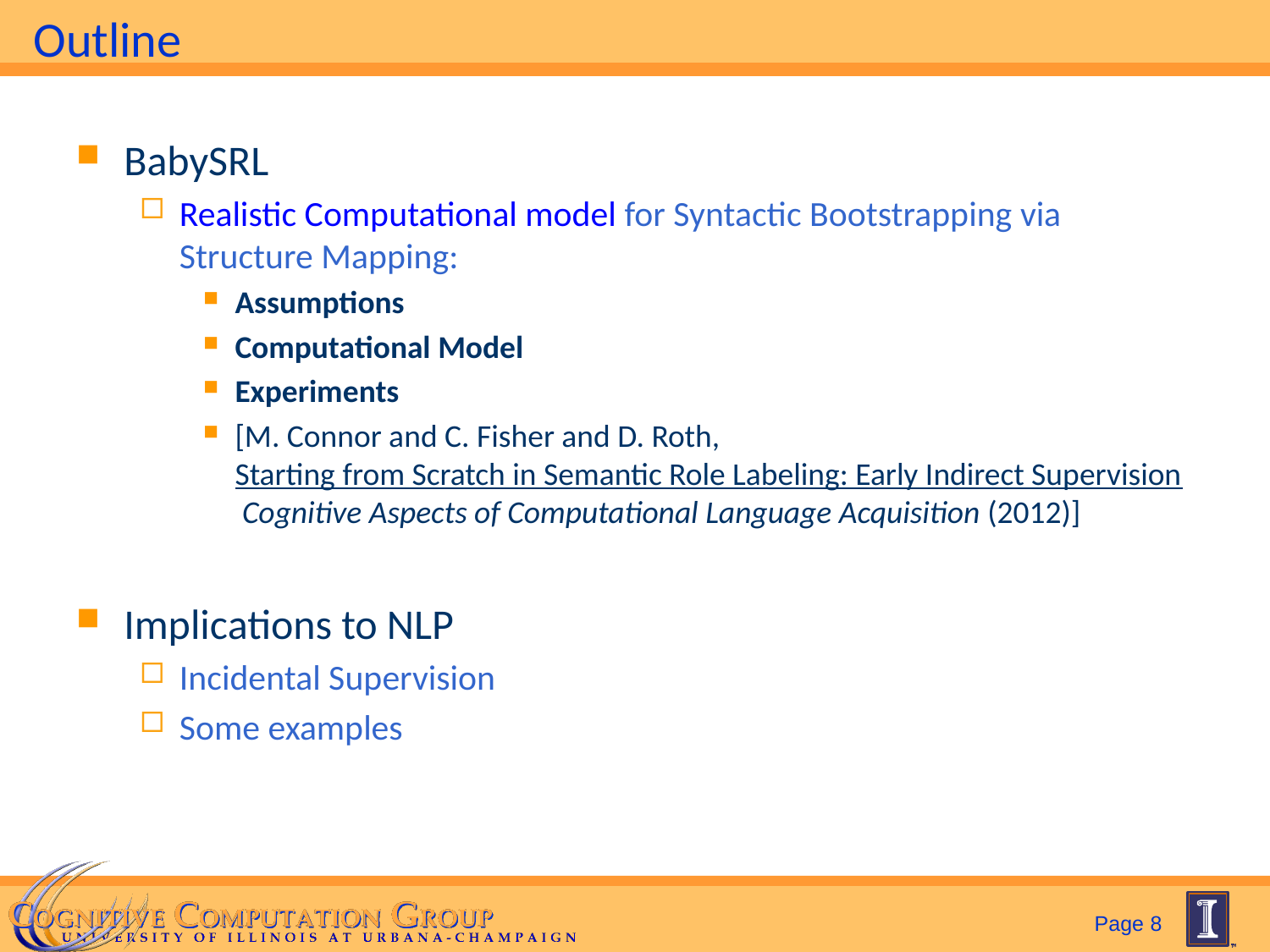

# Outline
BabySRL
Realistic Computational model for Syntactic Bootstrapping via Structure Mapping:
Assumptions
Computational Model
Experiments
[M. Connor and C. Fisher and D. Roth, Starting from Scratch in Semantic Role Labeling: Early Indirect Supervision Cognitive Aspects of Computational Language Acquisition (2012)]

Implications to NLP
Incidental Supervision
Some examples
Page 8